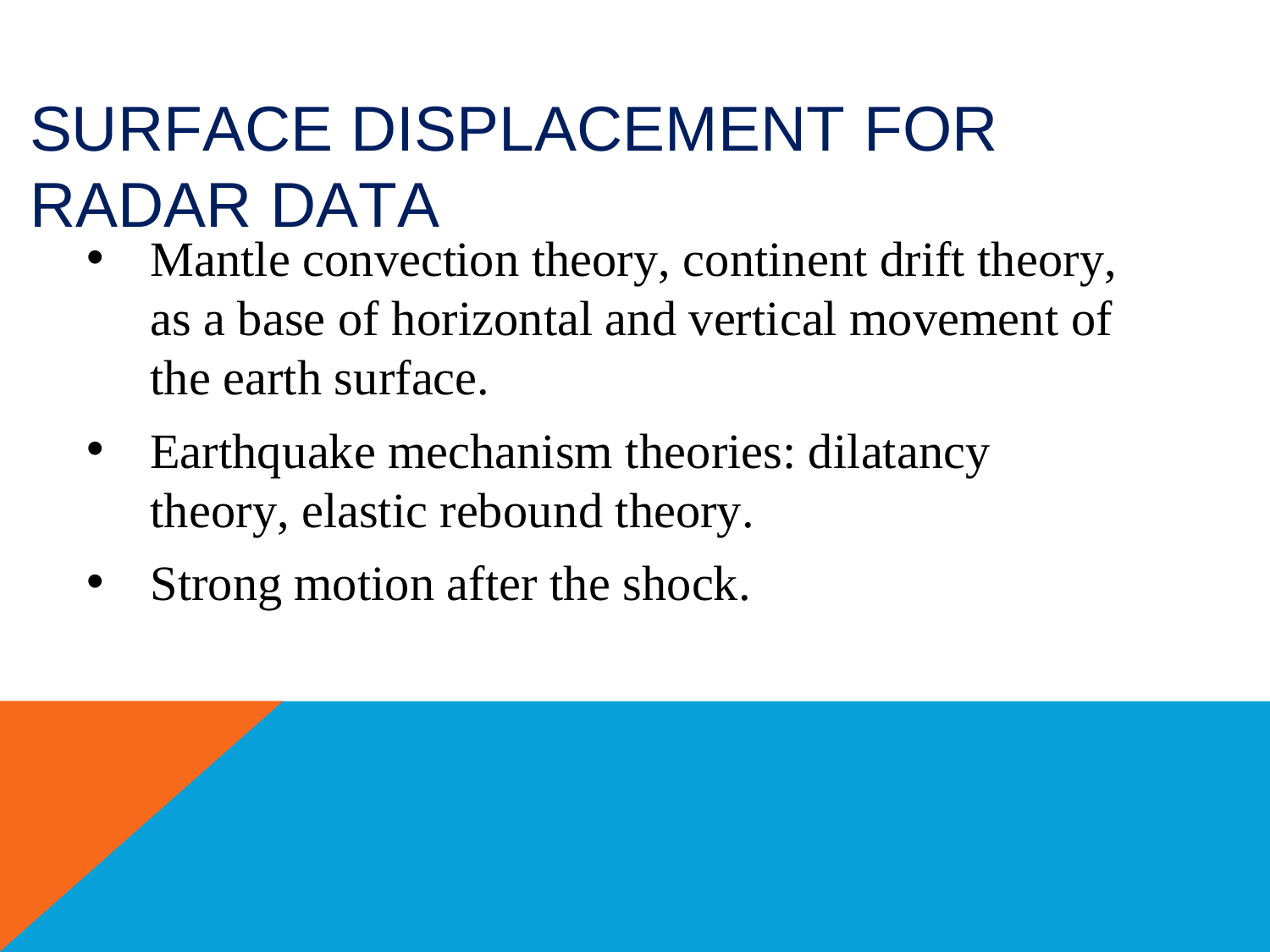

# SURFACE DISPLACEMENT FOR RADAR DATA
Mantle convection theory, continent drift theory, as a base of horizontal and vertical movement of the earth surface.
Earthquake mechanism theories: dilatancy theory, elastic rebound theory.
Strong motion after the shock.